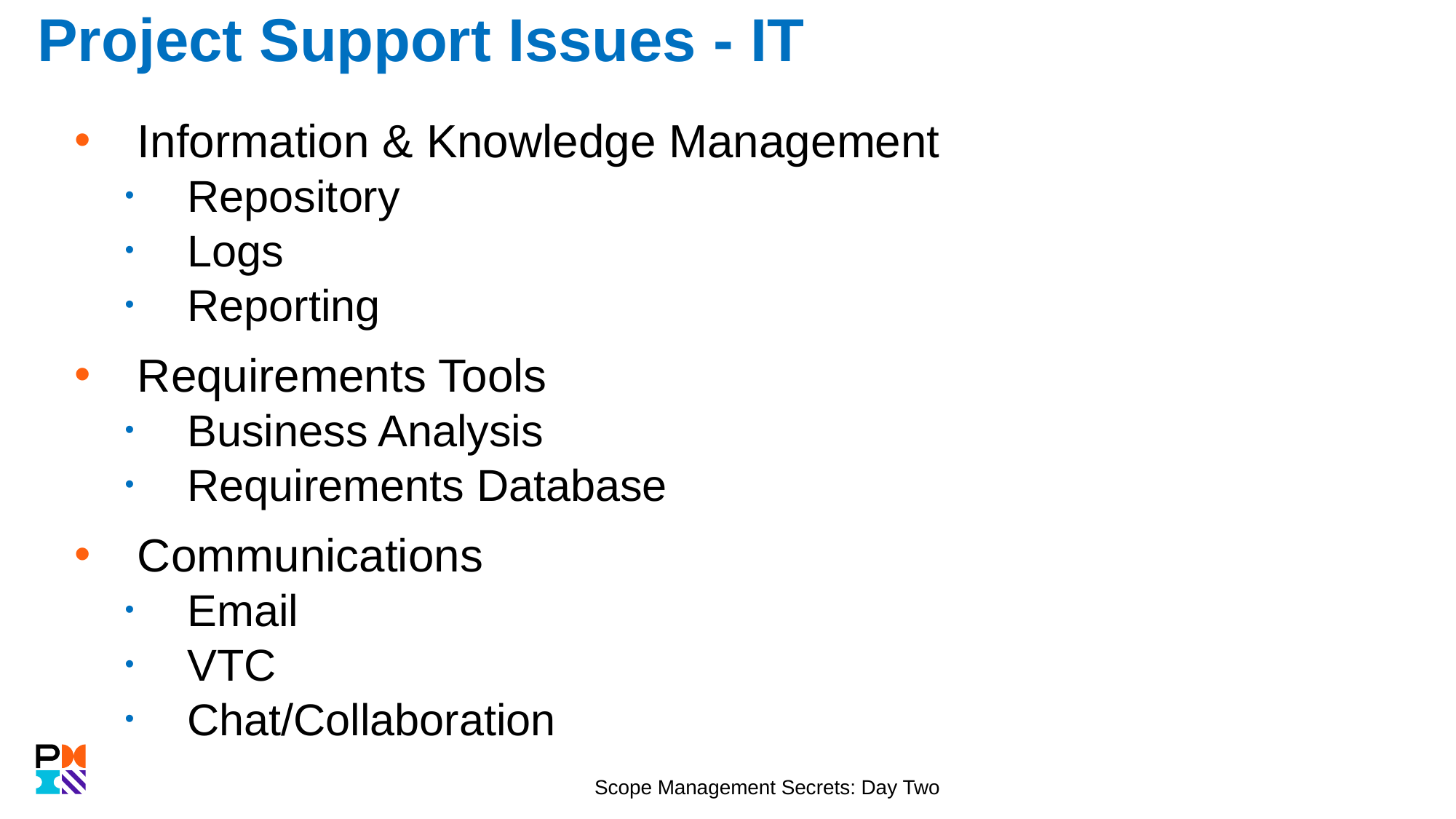

# Project Support Issues - IT
Information & Knowledge Management
Repository
Logs
Reporting
Requirements Tools
Business Analysis
Requirements Database
Communications
Email
VTC
Chat/Collaboration

Scope Management Secrets: Day Two